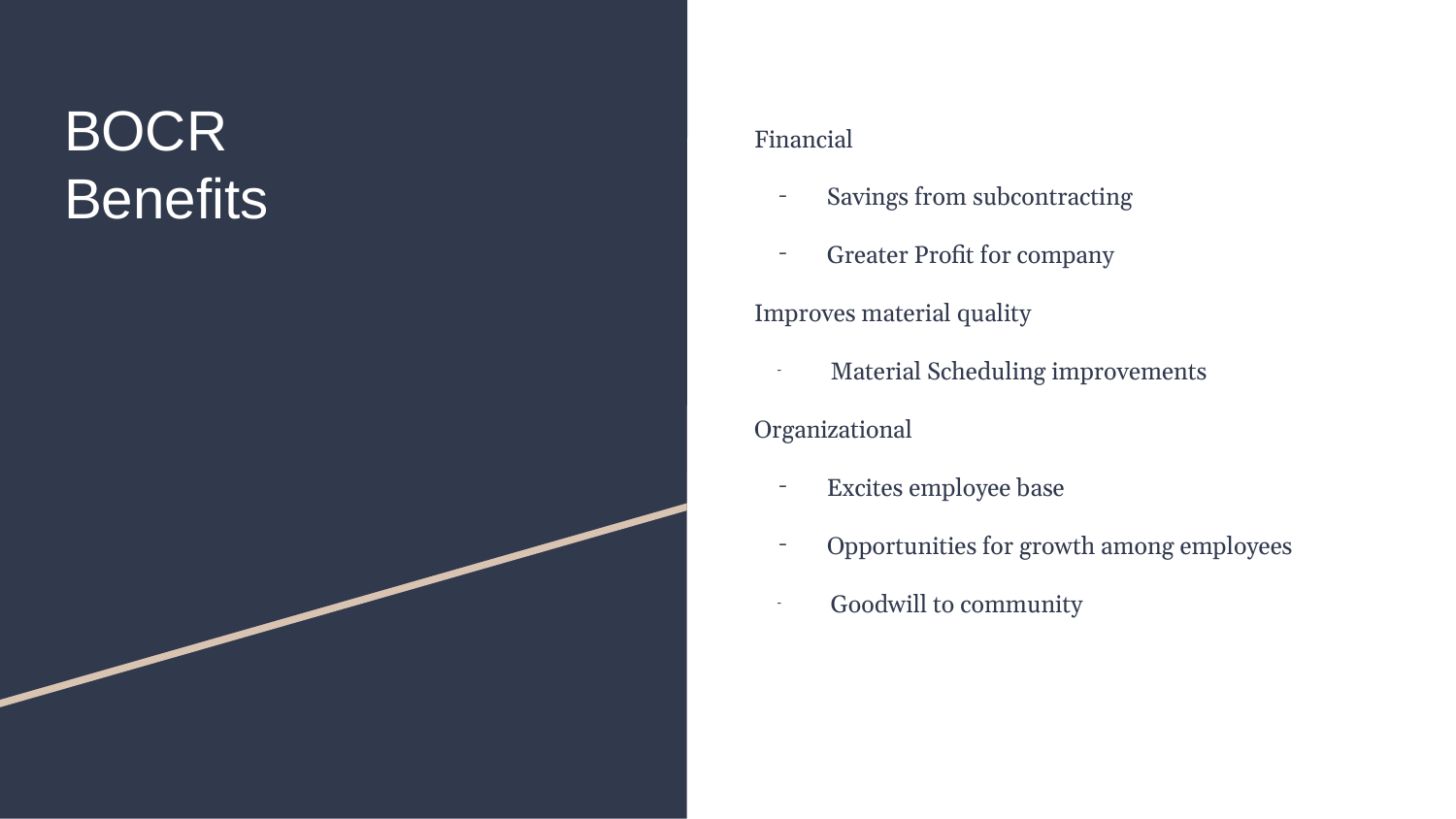

# BOCR
Benefits
Financial
Savings from subcontracting
Greater Profit for company
Improves material quality
 Material Scheduling improvements
Organizational
Excites employee base
Opportunities for growth among employees
 Goodwill to community